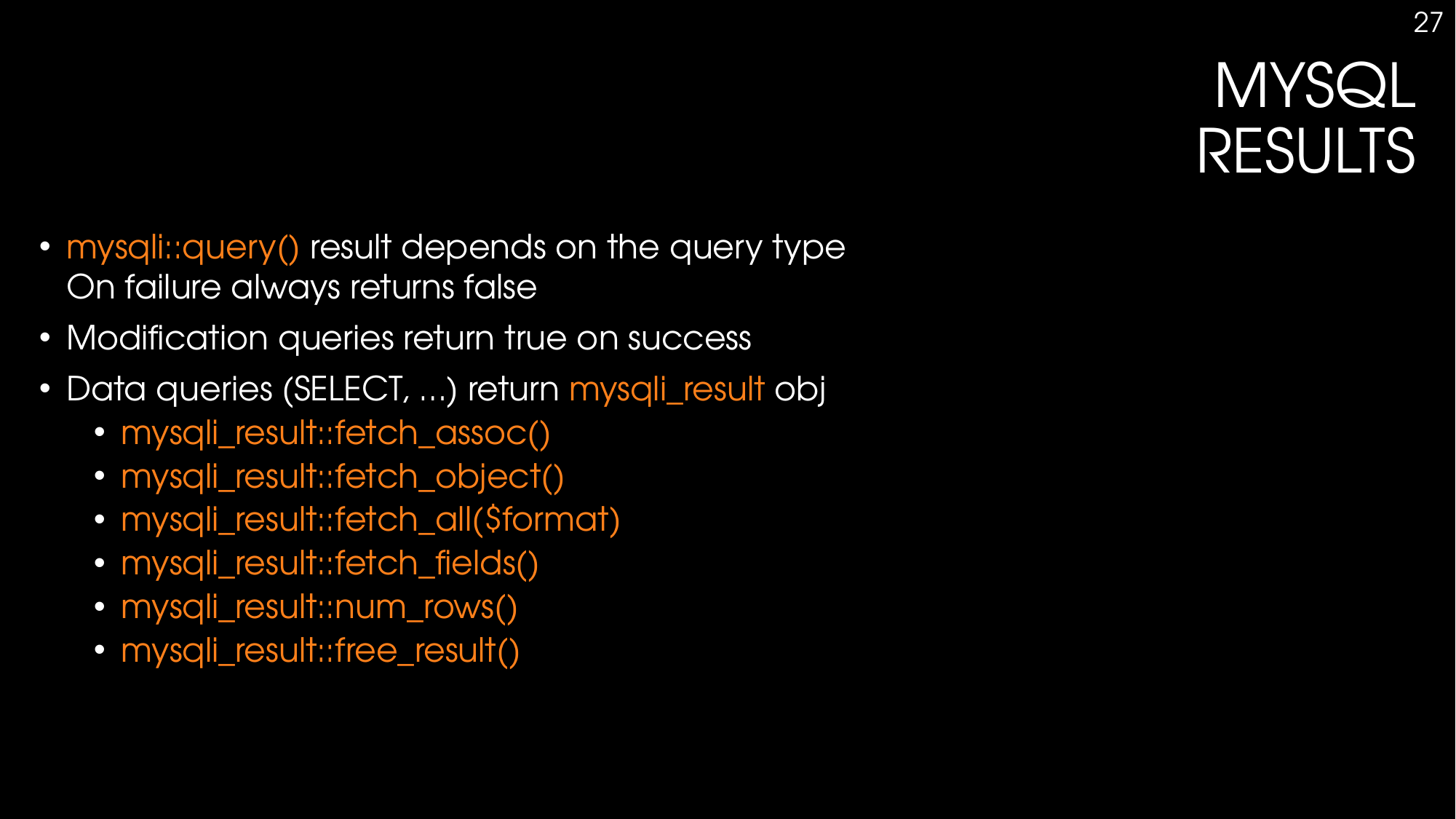

27
# MySQL Results
mysqli::query() result depends on the query type
On failure always returns false
Modification queries return true on success
Data queries (SELECT, …) return mysqli_result obj
mysqli_result::fetch_assoc()
mysqli_result::fetch_object()
mysqli_result::fetch_all($format)
mysqli_result::fetch_fields()
mysqli_result::num_rows()
mysqli_result::free_result()